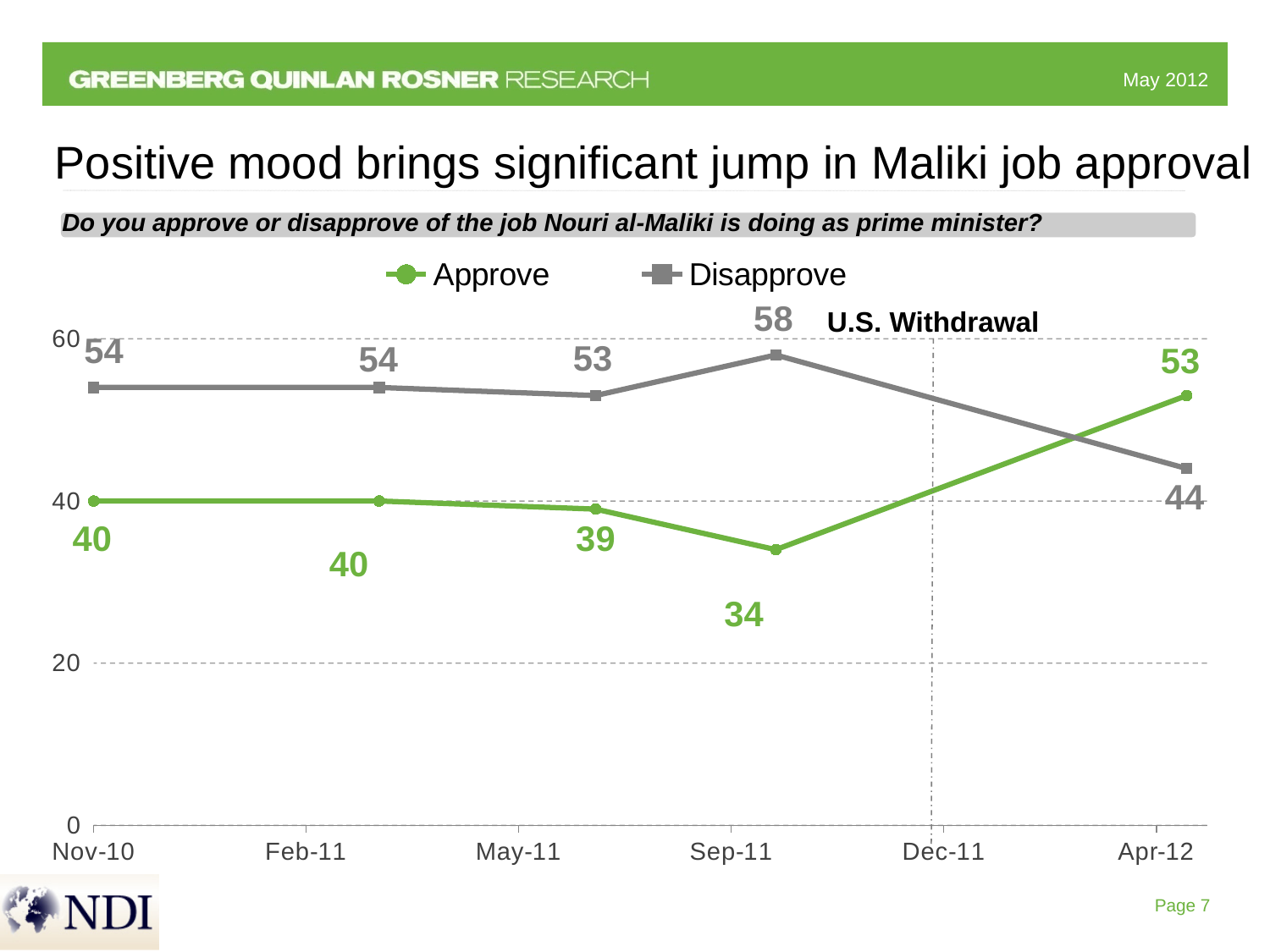

# Positive mood brings significant jump in Maliki job approval
Do you approve or disapprove of the job Nouri al-Maliki is doing as prime minister?

### Chart

| Category | Approve | Disapprove |
|---|---|---|
| 41024 | 53.0 | 44.0 |
| 40821 | 34.0 | 58.0 |
| 40732 | 39.0 | 53.0 |
| 40625 | 40.0 | 54.0 |
| 40484 | 40.0 | 54.0 |
U.S. Withdrawal

Page 7